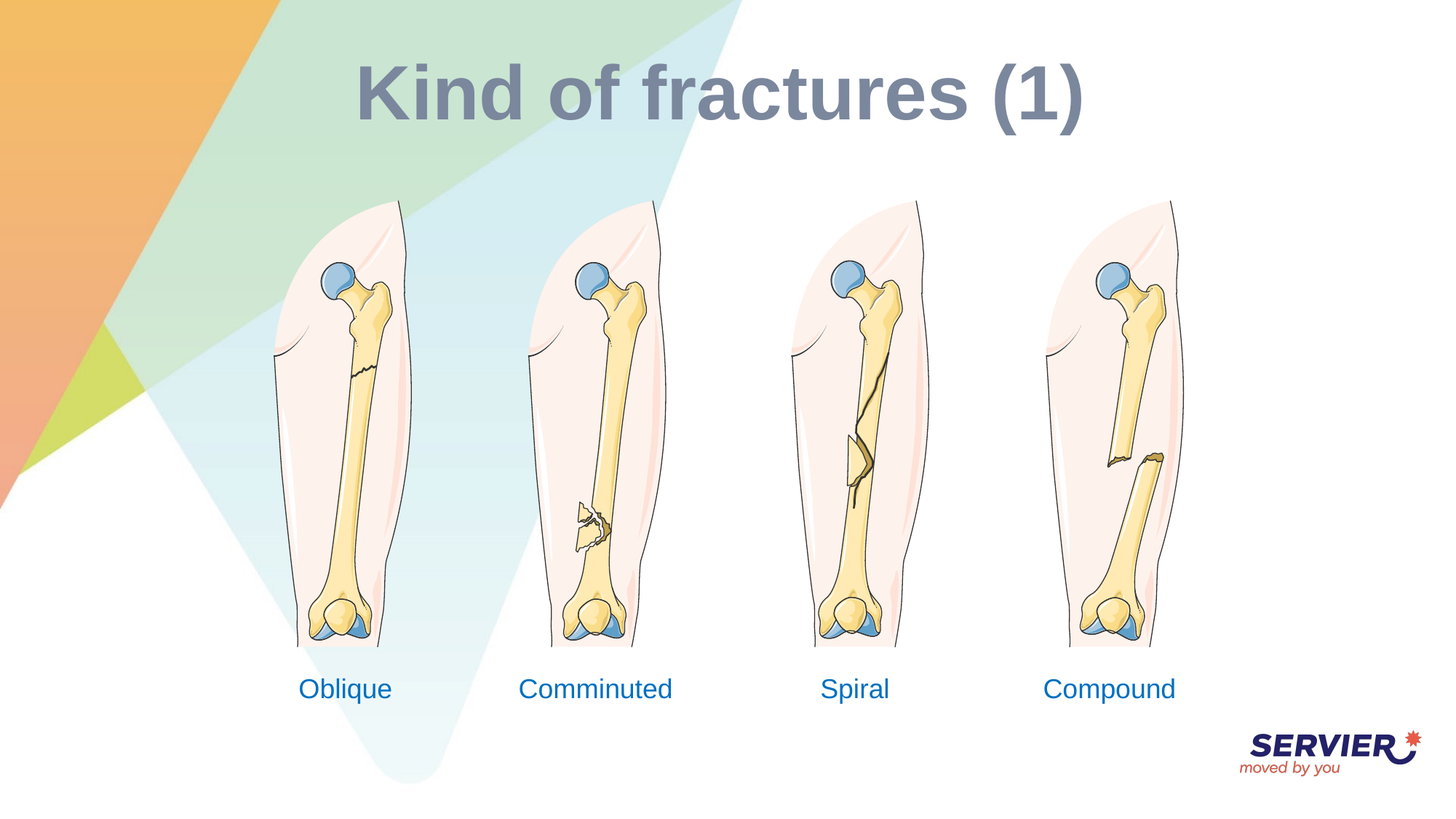

# Kind of fractures (1)

Oblique
Comminuted
Spiral
Compound